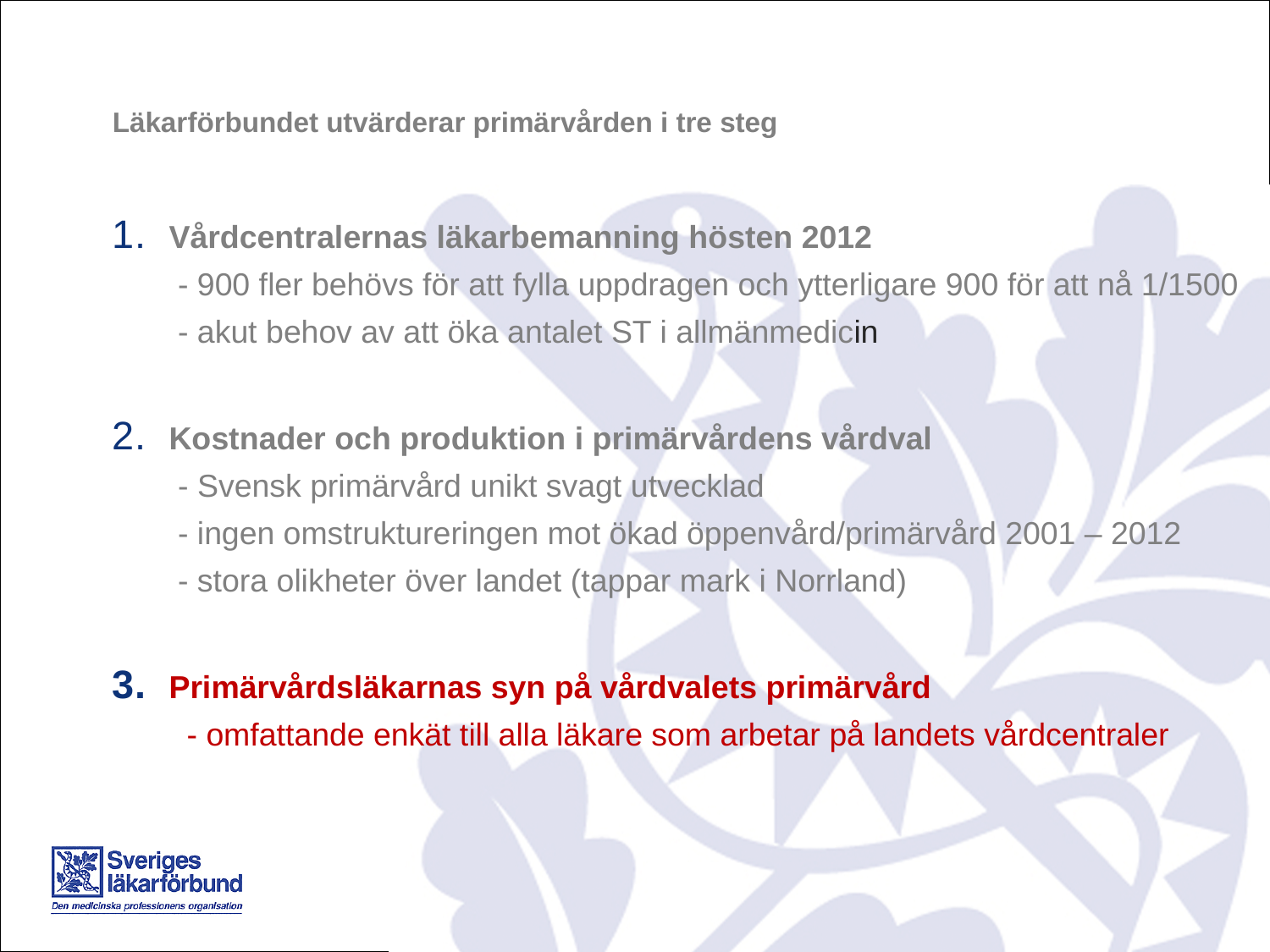

Läkarförbundet utvärderar primärvården i tre steg

 Vårdcentralernas läkarbemanning hösten 2012
  - 900 fler behövs för att fylla uppdragen och ytterligare 900 för att nå 1/1500
  - akut behov av att öka antalet ST i allmänmedicin
 Kostnader och produktion i primärvårdens vårdval
  - Svensk primärvård unikt svagt utvecklad
  - ingen omstruktureringen mot ökad öppenvård/primärvård 2001 – 2012
  - stora olikheter över landet (tappar mark i Norrland)
 Primärvårdsläkarnas syn på vårdvalets primärvård
   - omfattande enkät till alla läkare som arbetar på landets vårdcentraler